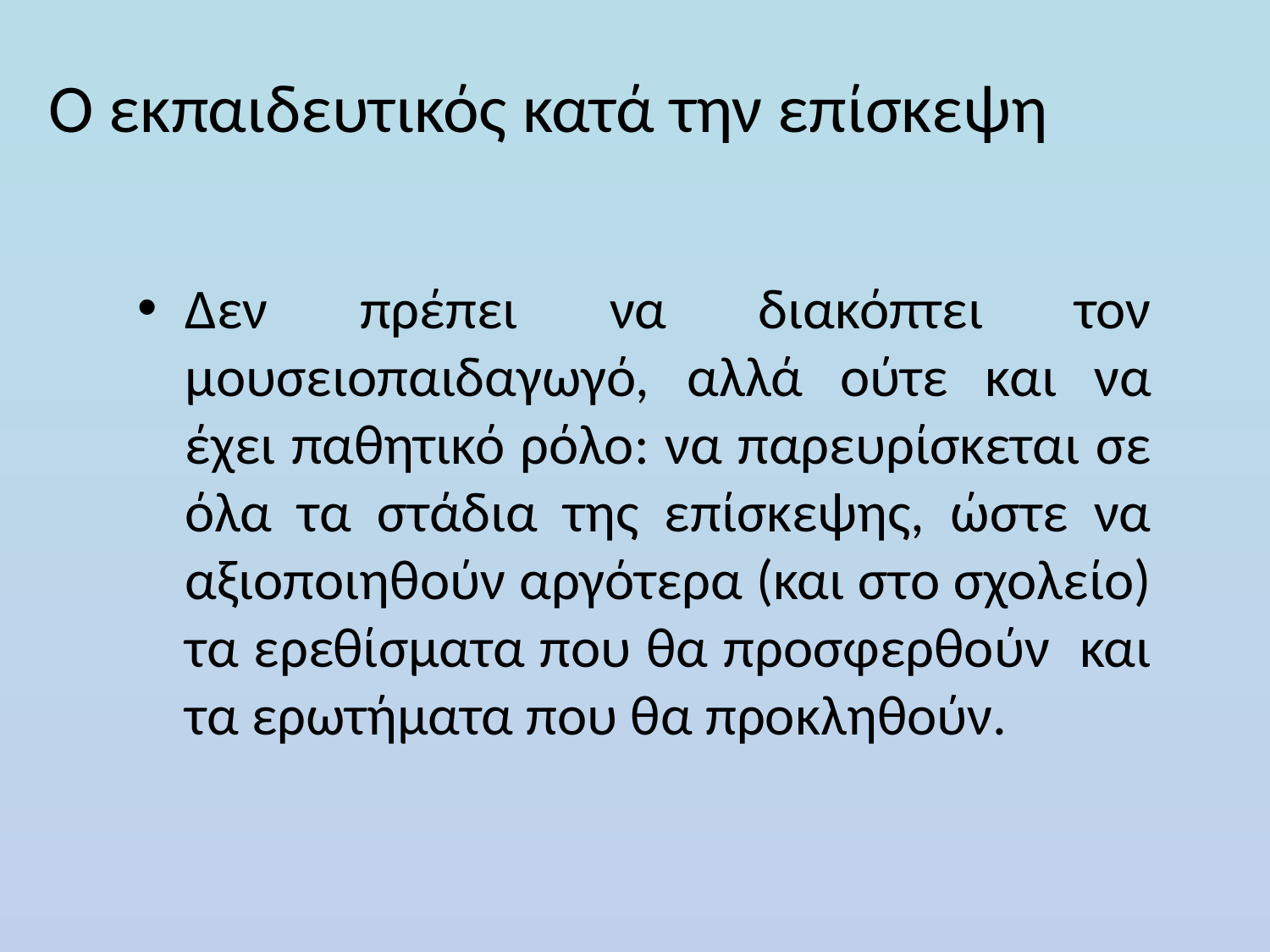

# Ο εκπαιδευτικός κατά την επίσκεψη
Δεν πρέπει να διακόπτει τον μουσειοπαιδαγωγό, αλλά ούτε και να έχει παθητικό ρόλο: να παρευρίσκεται σε όλα τα στάδια της επίσκεψης, ώστε να αξιοποιηθούν αργότερα (και στο σχολείο) τα ερεθίσματα που θα προσφερθούν  και τα ερωτήματα που θα προκληθούν.